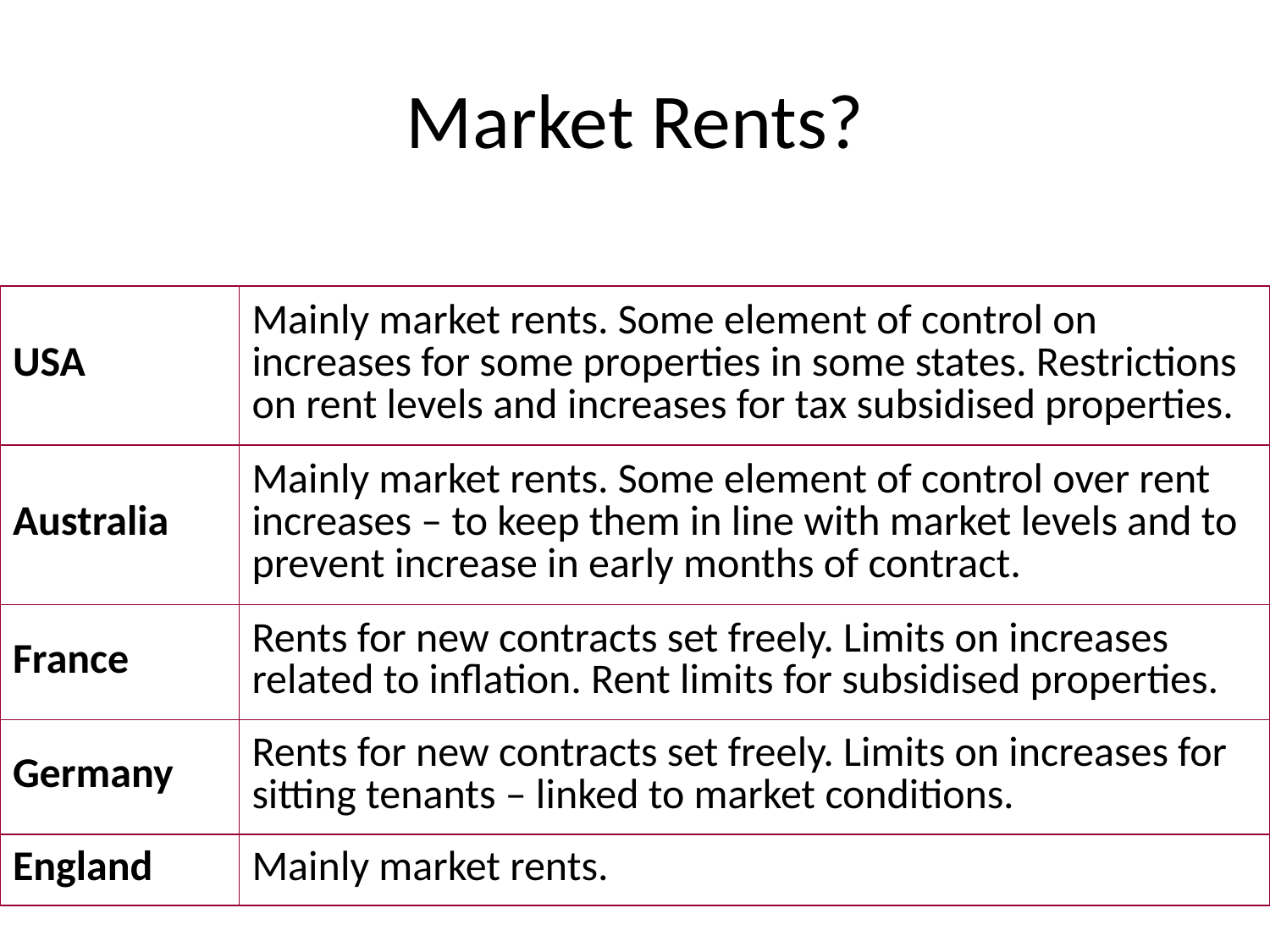

# Market Rents?
| USA | Mainly market rents. Some element of control on increases for some properties in some states. Restrictions on rent levels and increases for tax subsidised properties. |
| --- | --- |
| Australia | Mainly market rents. Some element of control over rent increases – to keep them in line with market levels and to prevent increase in early months of contract. |
| France | Rents for new contracts set freely. Limits on increases related to inflation. Rent limits for subsidised properties. |
| Germany | Rents for new contracts set freely. Limits on increases for sitting tenants – linked to market conditions. |
| England | Mainly market rents. |